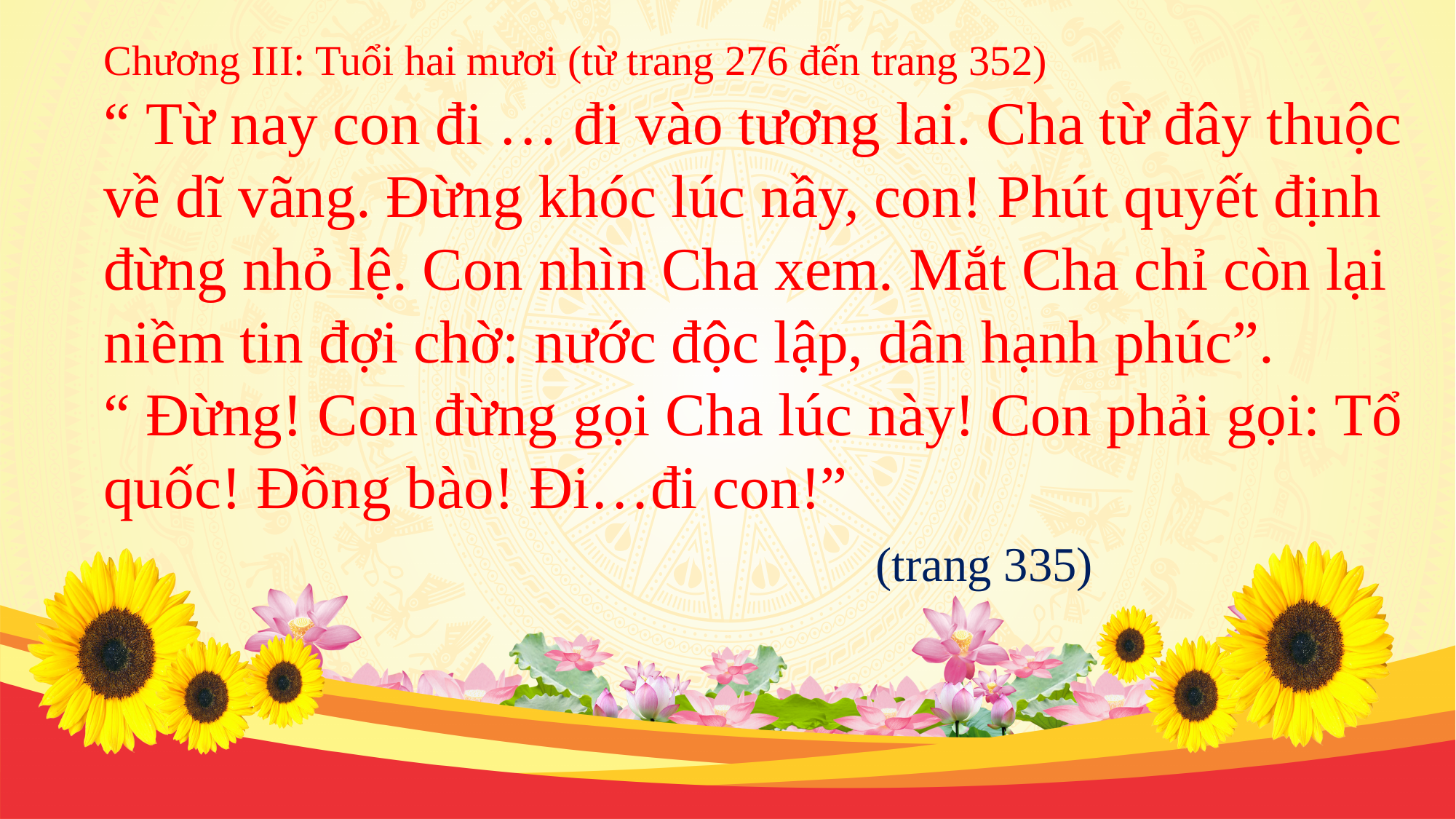

Chương III: Tuổi hai mươi (từ trang 276 đến trang 352)
“ Từ nay con đi … đi vào tương lai. Cha từ đây thuộc về dĩ vãng. Đừng khóc lúc nầy, con! Phút quyết định đừng nhỏ lệ. Con nhìn Cha xem. Mắt Cha chỉ còn lại niềm tin đợi chờ: nước độc lập, dân hạnh phúc”.
“ Đừng! Con đừng gọi Cha lúc này! Con phải gọi: Tổ quốc! Đồng bào! Đi…đi con!”                                          					               (trang 335)